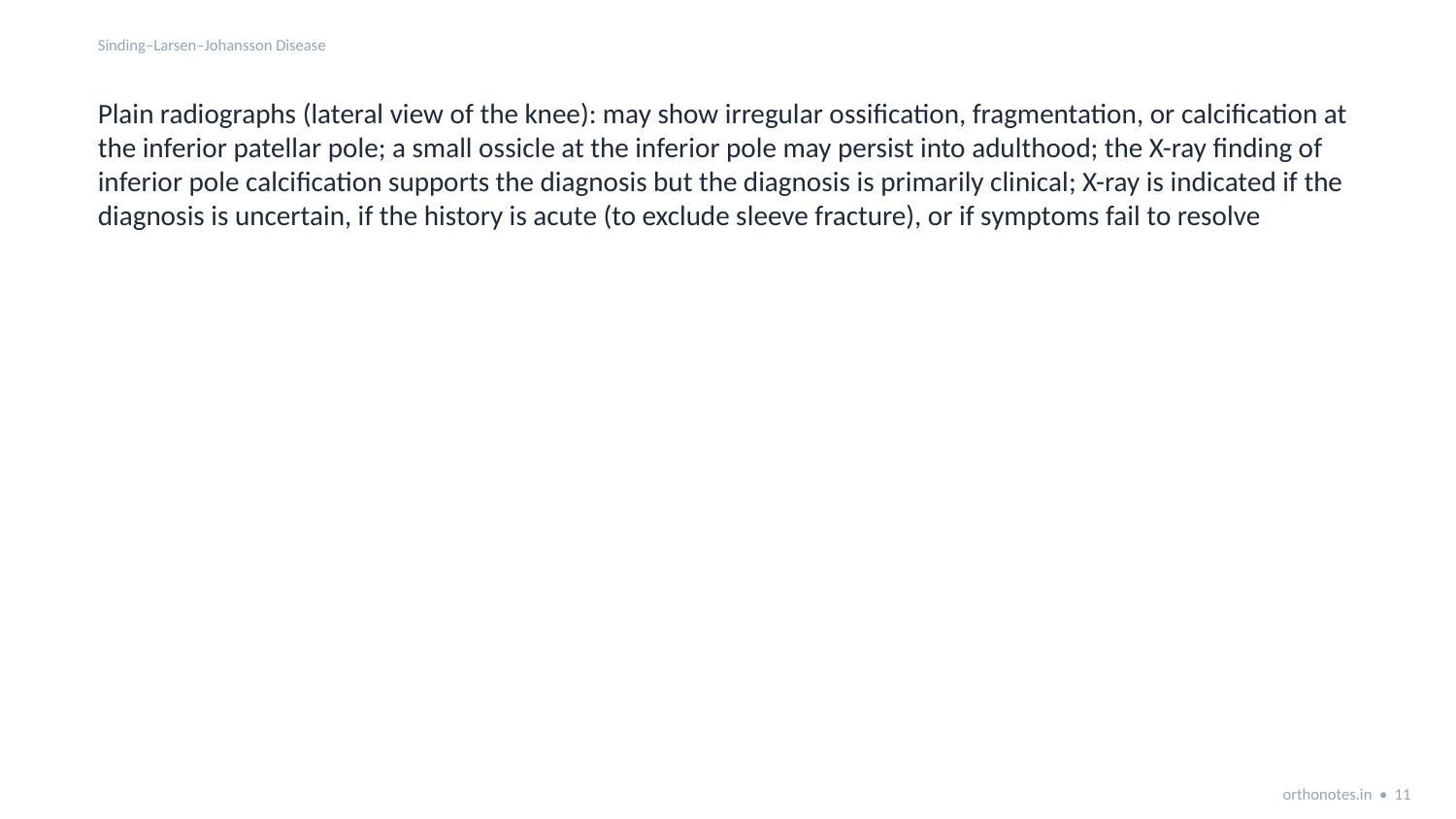

Sinding–Larsen–Johansson Disease
Plain radiographs (lateral view of the knee): may show irregular ossification, fragmentation, or calcification at the inferior patellar pole; a small ossicle at the inferior pole may persist into adulthood; the X-ray finding of inferior pole calcification supports the diagnosis but the diagnosis is primarily clinical; X-ray is indicated if the diagnosis is uncertain, if the history is acute (to exclude sleeve fracture), or if symptoms fail to resolve
orthonotes.in  •  11